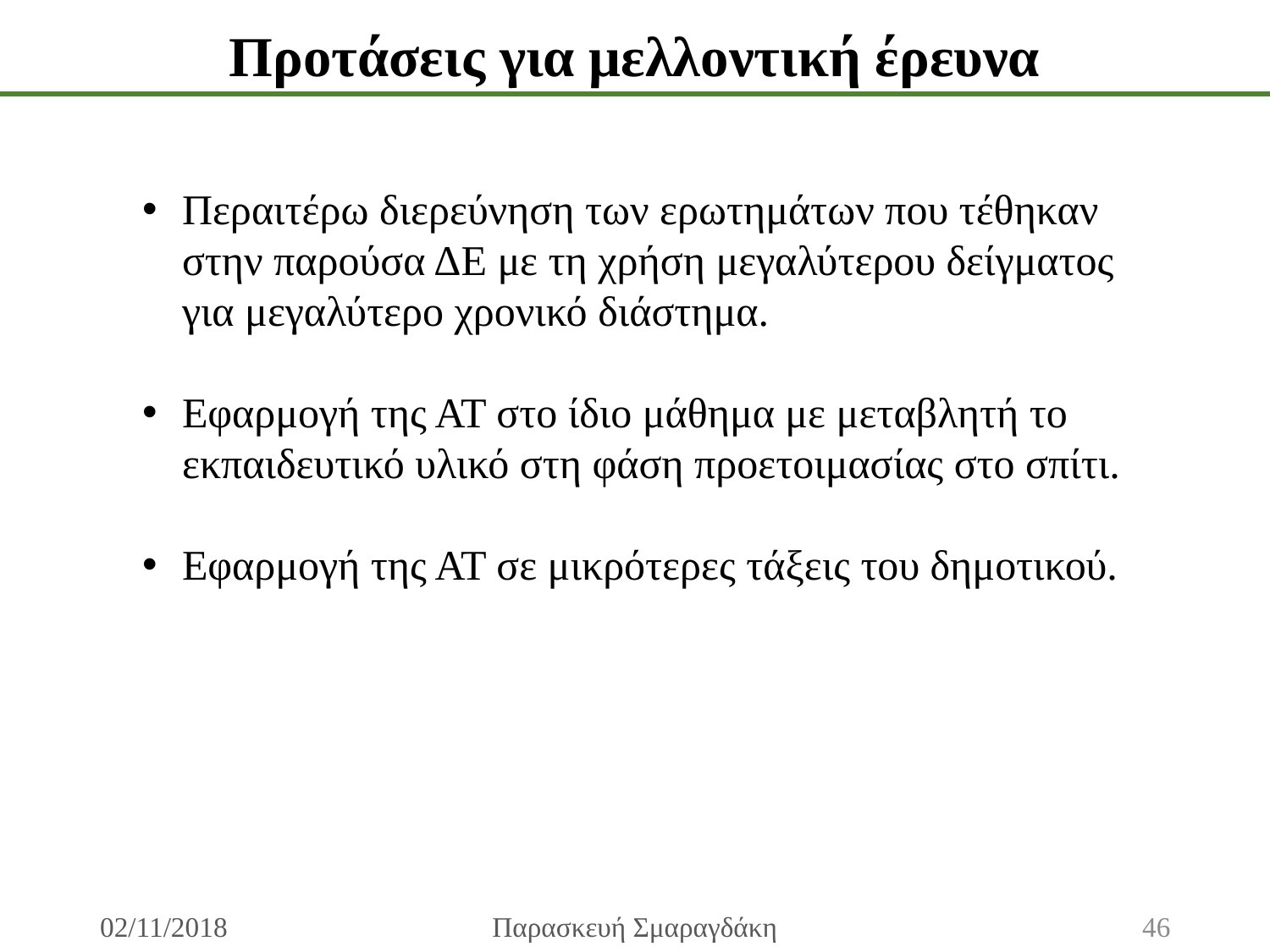

Προτάσεις για μελλοντική έρευνα

Περαιτέρω διερεύνηση των ερωτημάτων που τέθηκαν στην παρούσα ΔΕ με τη χρήση μεγαλύτερου δείγματος για μεγαλύτερο χρονικό διάστημα.

Εφαρμογή της ΑΤ στο ίδιο μάθημα με μεταβλητή το εκπαιδευτικό υλικό στη φάση προετοιμασίας στο σπίτι.

Εφαρμογή της ΑΤ σε μικρότερες τάξεις του δημοτικού.

02/11/2018
Παρασκευή Σμαραγδάκη
46